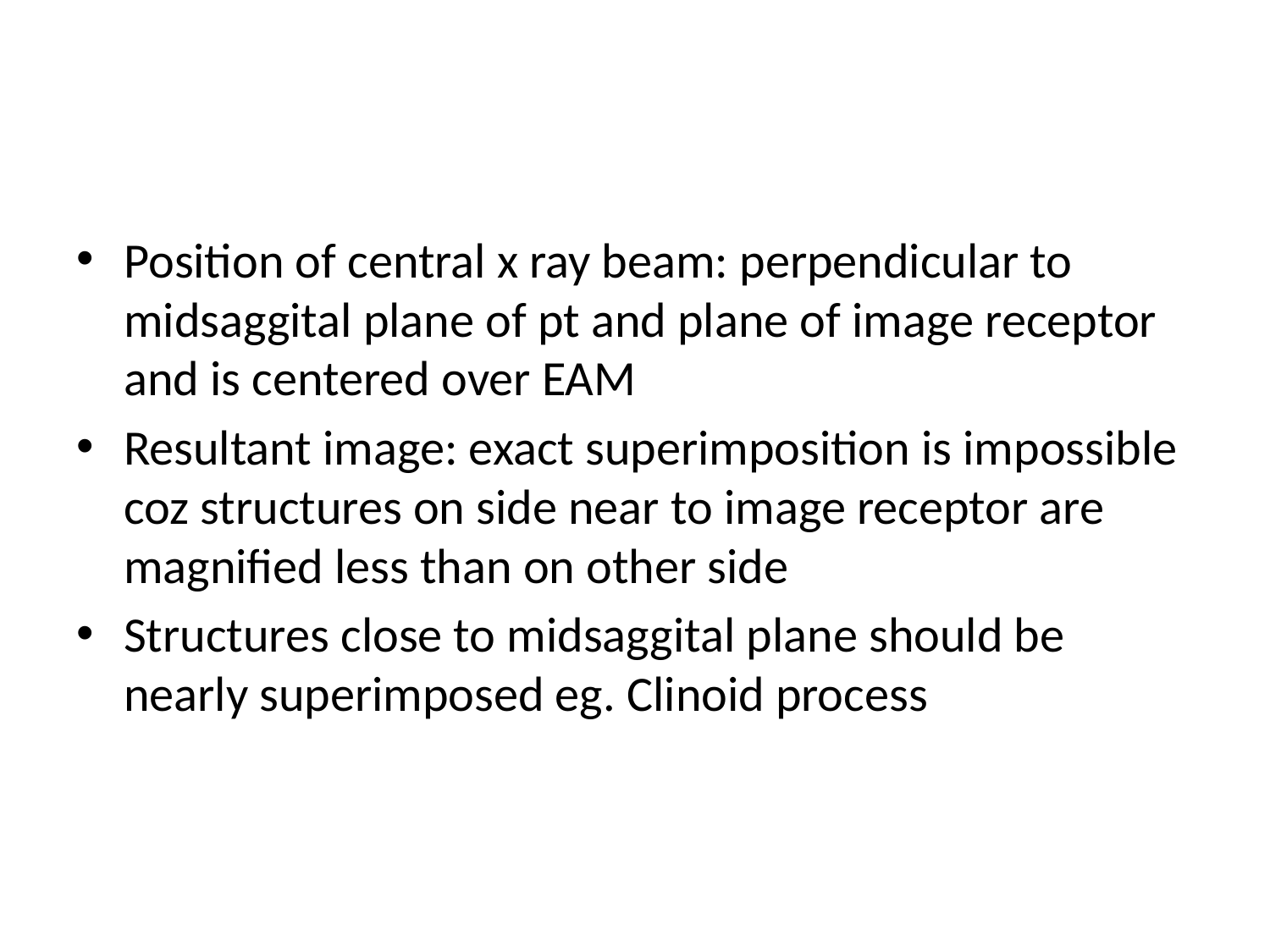

#
Position of central x ray beam: perpendicular to midsaggital plane of pt and plane of image receptor and is centered over EAM
Resultant image: exact superimposition is impossible coz structures on side near to image receptor are magnified less than on other side
Structures close to midsaggital plane should be nearly superimposed eg. Clinoid process